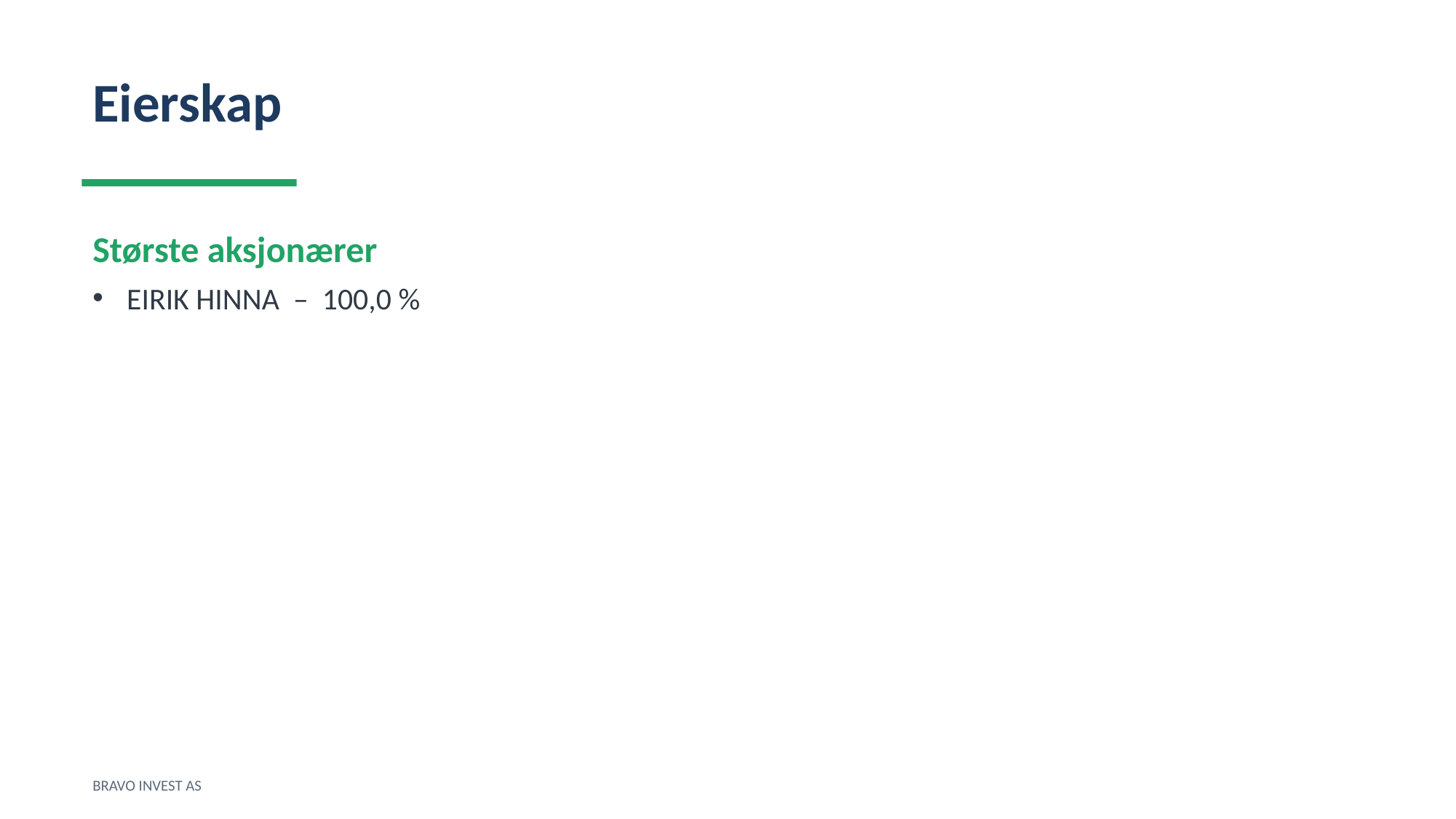

Eierskap

Største aksjonærer
EIRIK HINNA  –  100,0 %
BRAVO INVEST AS